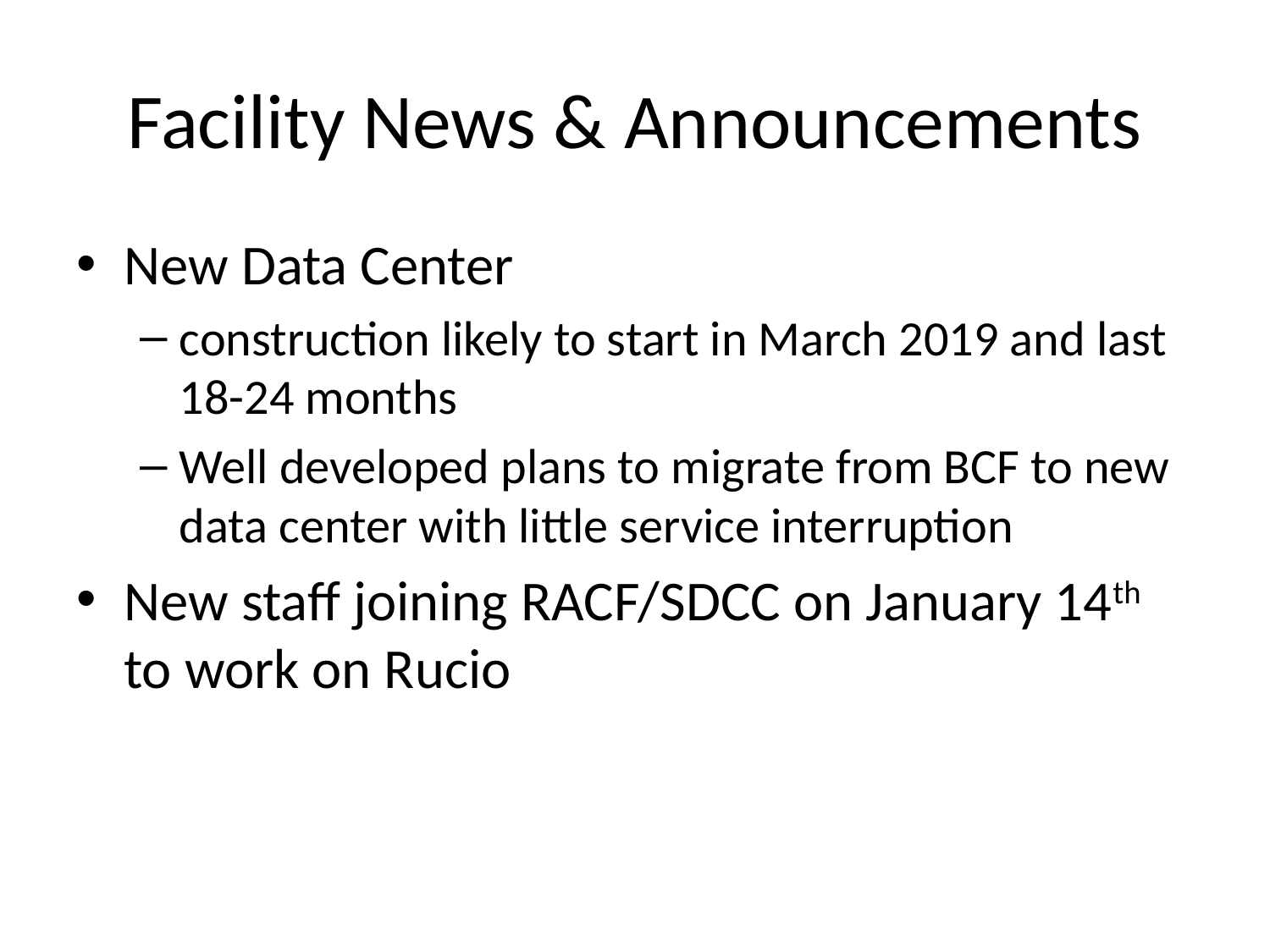

# Facility News & Announcements
New Data Center
construction likely to start in March 2019 and last 18-24 months
Well developed plans to migrate from BCF to new data center with little service interruption
New staff joining RACF/SDCC on January 14th to work on Rucio